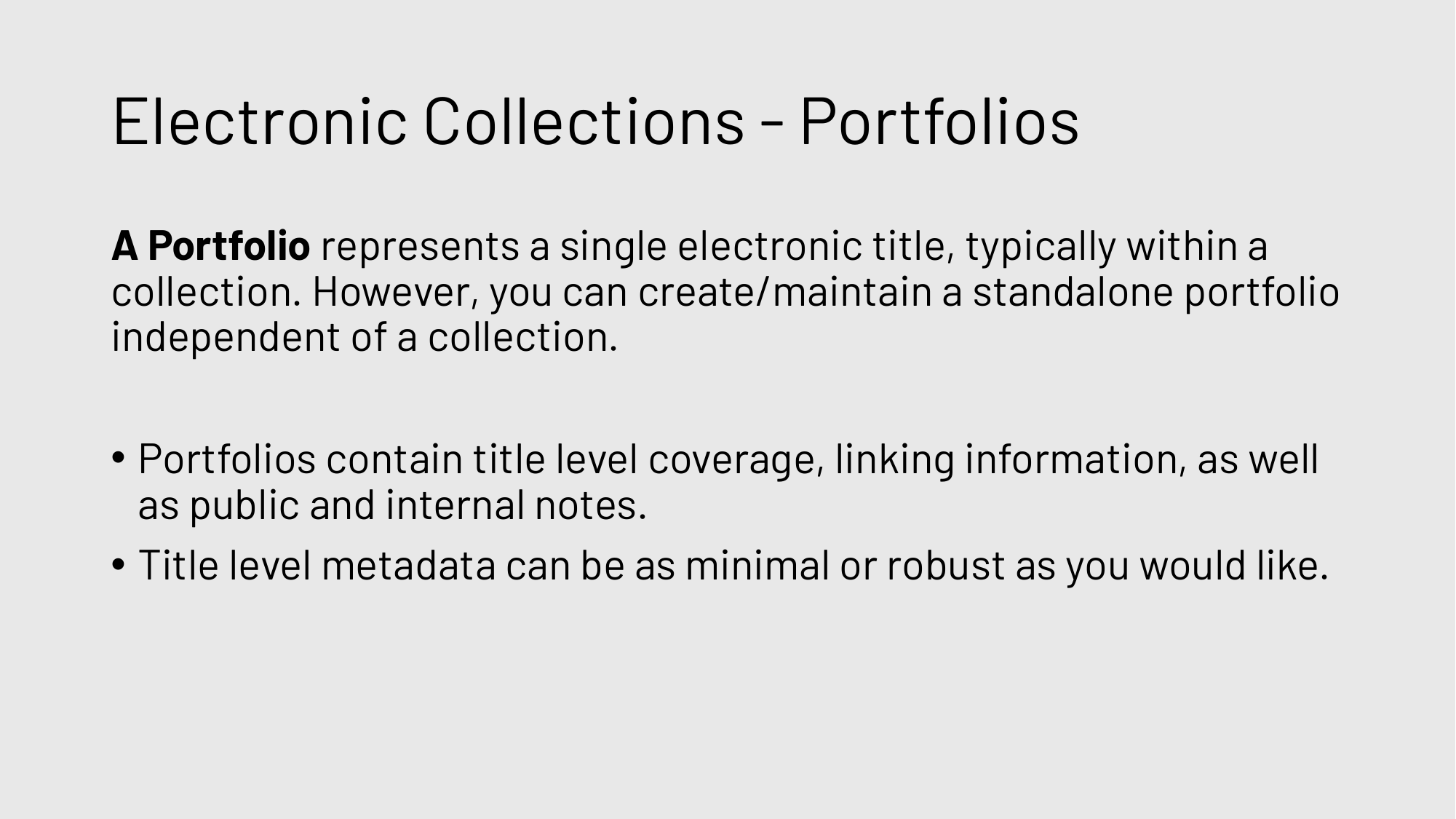

# Electronic Collections - Portfolios
A Portfolio represents a single electronic title, typically within a collection. However, you can create/maintain a standalone portfolio independent of a collection.

Portfolios contain title level coverage, linking information, as well as public and internal notes.
Title level metadata can be as minimal or robust as you would like.